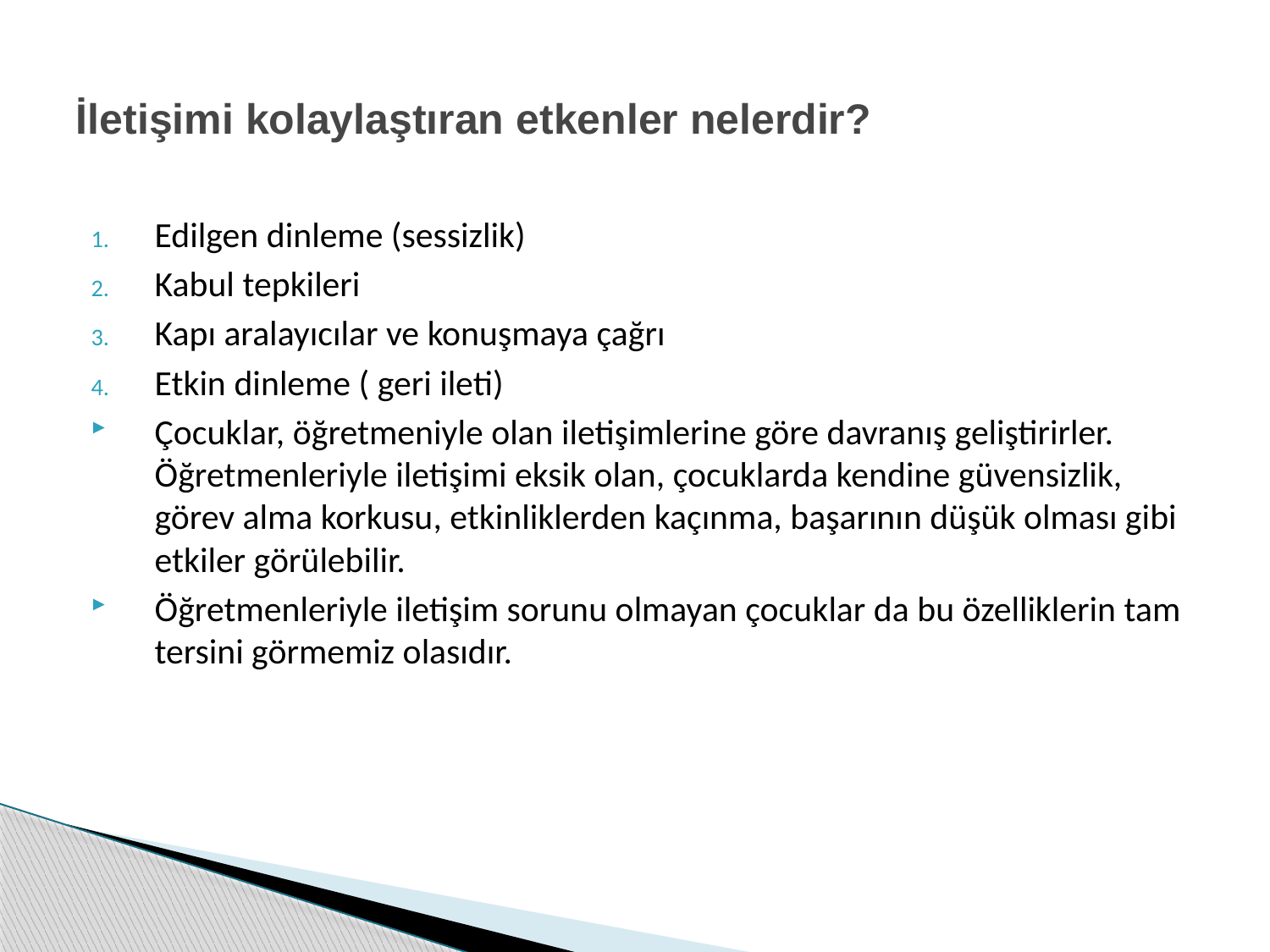

# İletişimi kolaylaştıran etkenler nelerdir?
Edilgen dinleme (sessizlik)
Kabul tepkileri
Kapı aralayıcılar ve konuşmaya çağrı
Etkin dinleme ( geri ileti)
Çocuklar, öğretmeniyle olan iletişimlerine göre davranış geliştirirler. Öğretmenleriyle iletişimi eksik olan, çocuklarda kendine güvensizlik, görev alma korkusu, etkinliklerden kaçınma, başarının düşük olması gibi etkiler görülebilir.
Öğretmenleriyle iletişim sorunu olmayan çocuklar da bu özelliklerin tam tersini görmemiz olasıdır.